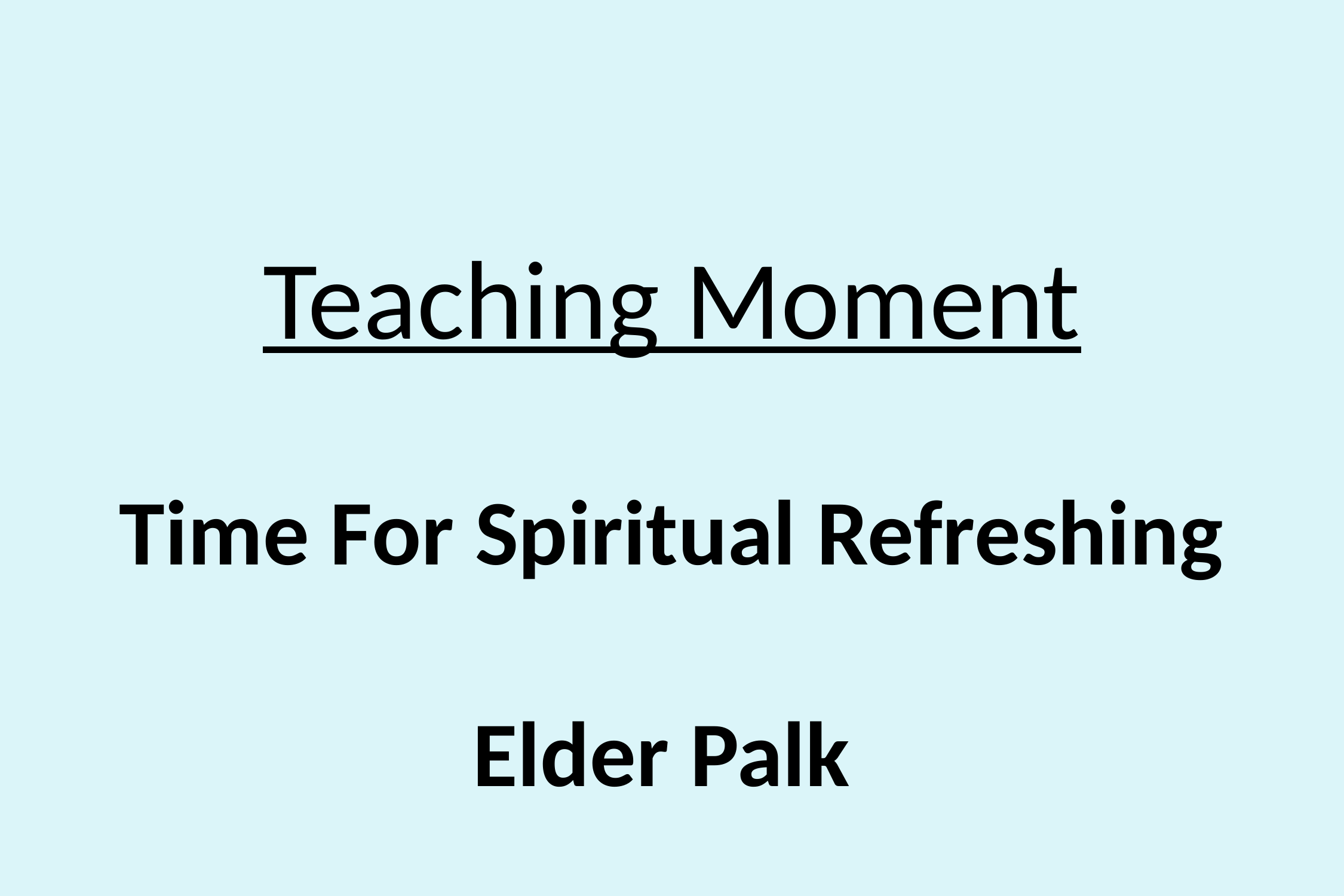

# Teaching Moment Time For Spiritual Refreshing Elder Palk